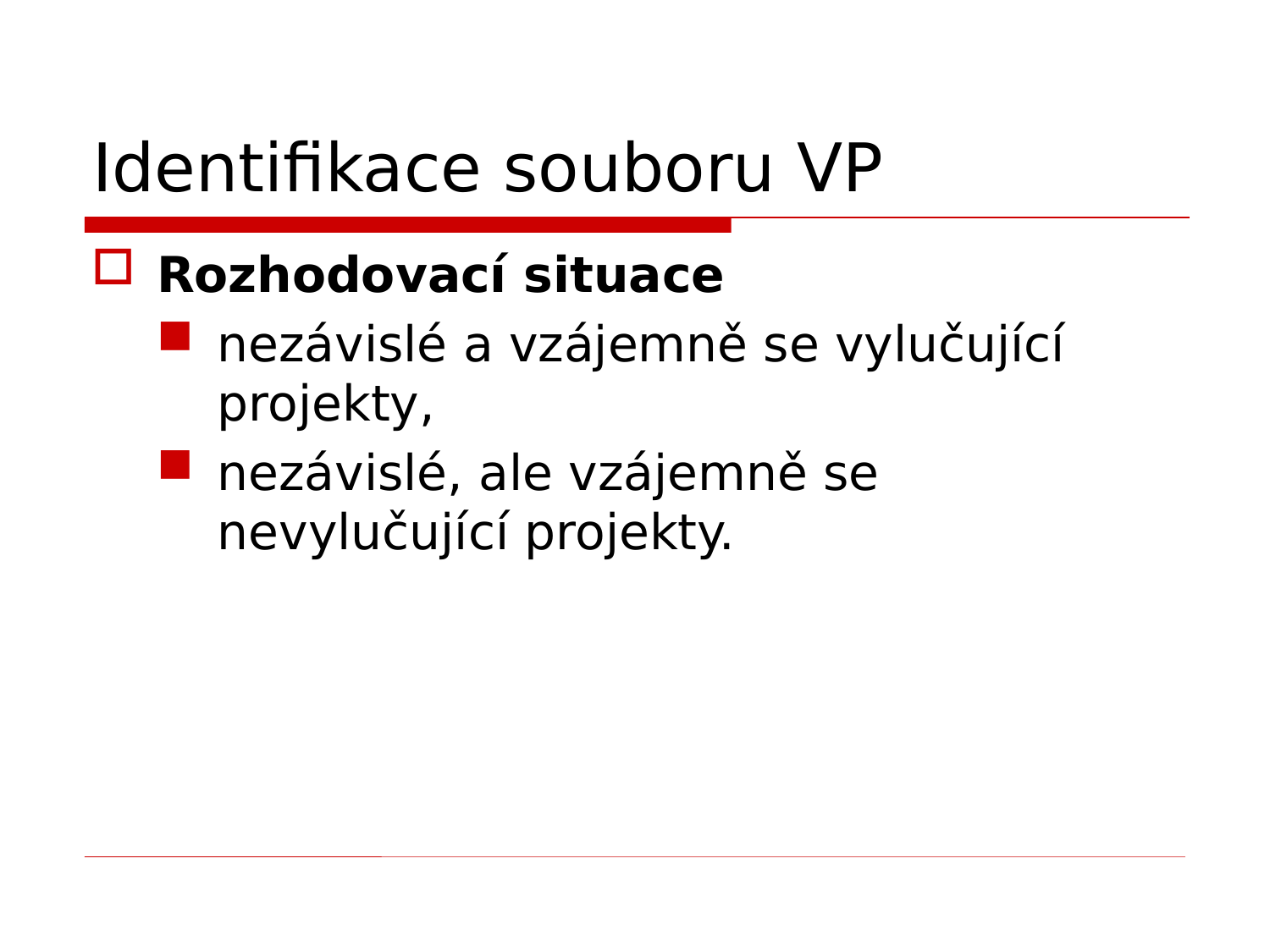

# Identifikace souboru VP
Rozhodovací situace
nezávislé a vzájemně se vylučující projekty,
nezávislé, ale vzájemně se nevylučující projekty.